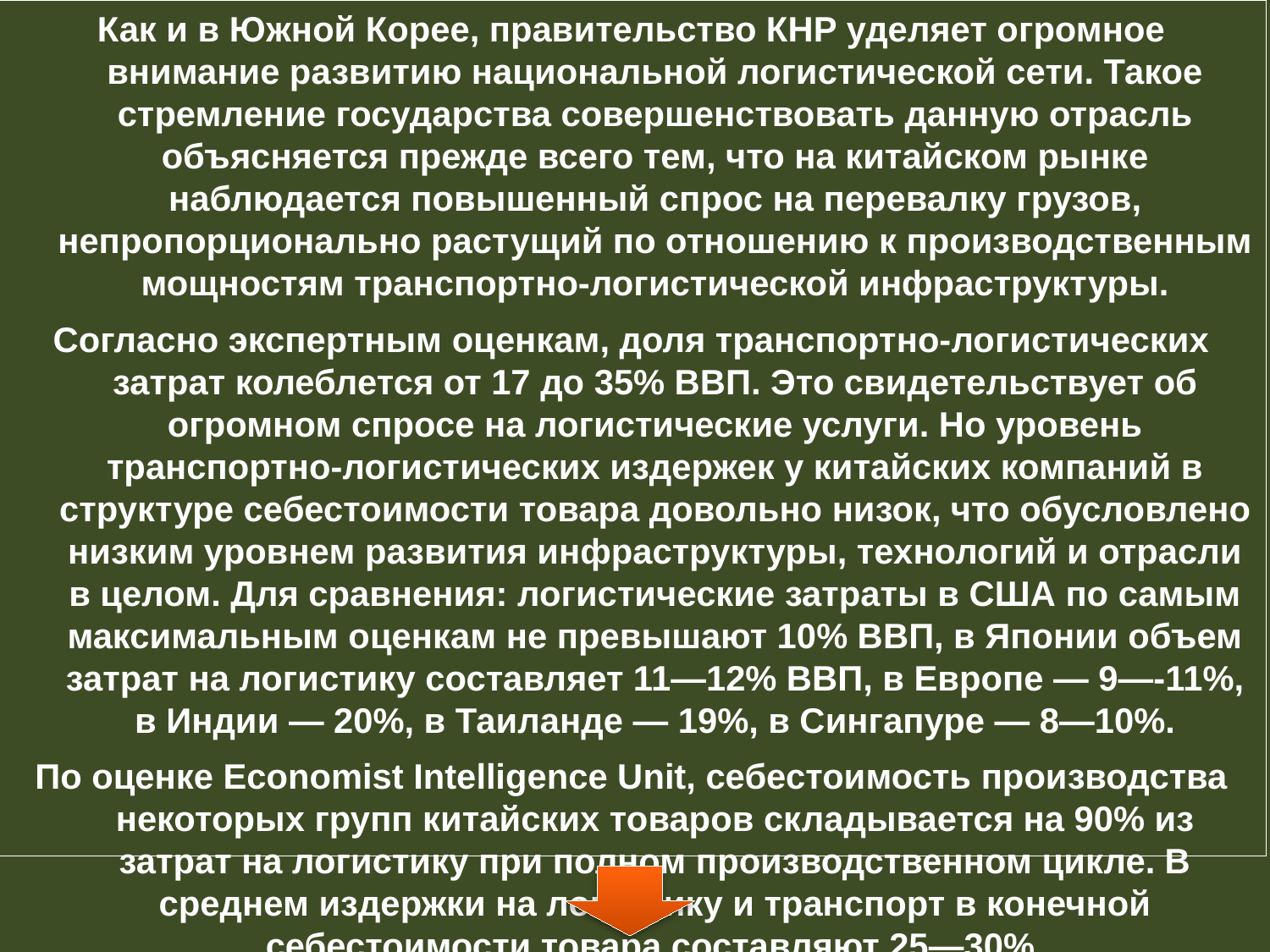

Как и в Южной Корее, правительство КНР уделяет огромное внимание развитию национальной логистической сети. Такое стремление государства совершенствовать данную отрасль объясняется прежде всего тем, что на китайском рынке наблюдается повышенный спрос на перевалку грузов, непропорционально растущий по отношению к производственным мощностям транспортно-логистической инфраструктуры.
Согласно экспертным оценкам, доля транспортно-логистических затрат колеблется от 17 до 35% ВВП. Это свидетельствует об огромном спросе на логистические услуги. Но уровень транспортно-логистических издержек у китайских компаний в структуре себестоимости товара довольно низок, что обусловлено низким уровнем развития инфраструктуры, технологий и отрасли в целом. Для сравнения: логистические затраты в США по самым максимальным оценкам не превышают 10% ВВП, в Японии объем затрат на логистику составляет 11—12% ВВП, в Европе — 9—-11%, в Индии — 20%, в Таиланде — 19%, в Сингапуре — 8—10%.
По оценке Economist Intelligence Unit, себестоимость производства некоторых групп китайских товаров складывается на 90% из затрат на логистику при полном производственном цикле. В среднем издержки на логистику и транспорт в конечной себестоимости товара составляют 25—30%.